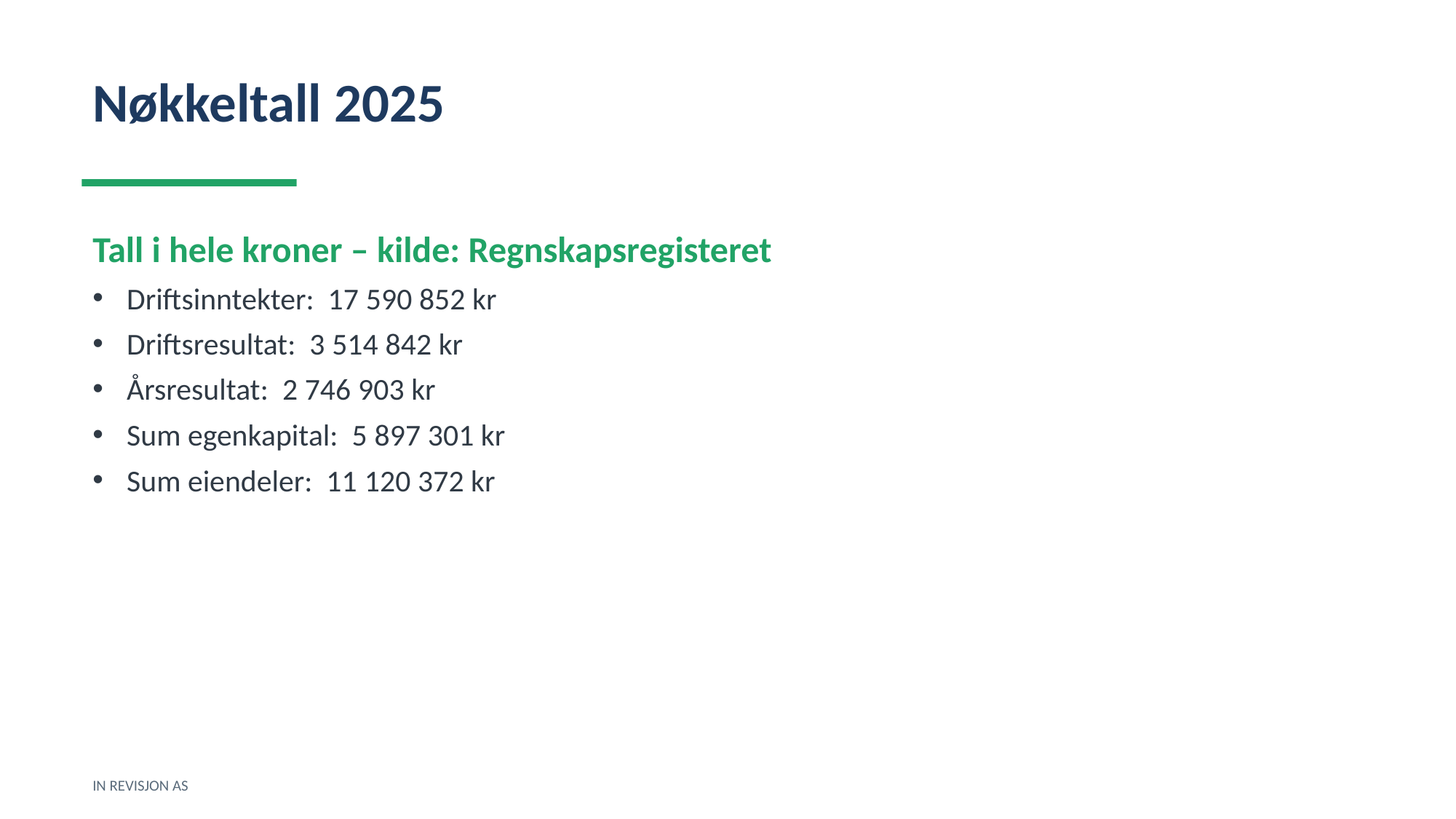

Nøkkeltall 2025

Tall i hele kroner – kilde: Regnskapsregisteret
Driftsinntekter:  17 590 852 kr
Driftsresultat:  3 514 842 kr
Årsresultat:  2 746 903 kr
Sum egenkapital:  5 897 301 kr
Sum eiendeler:  11 120 372 kr
IN REVISJON AS